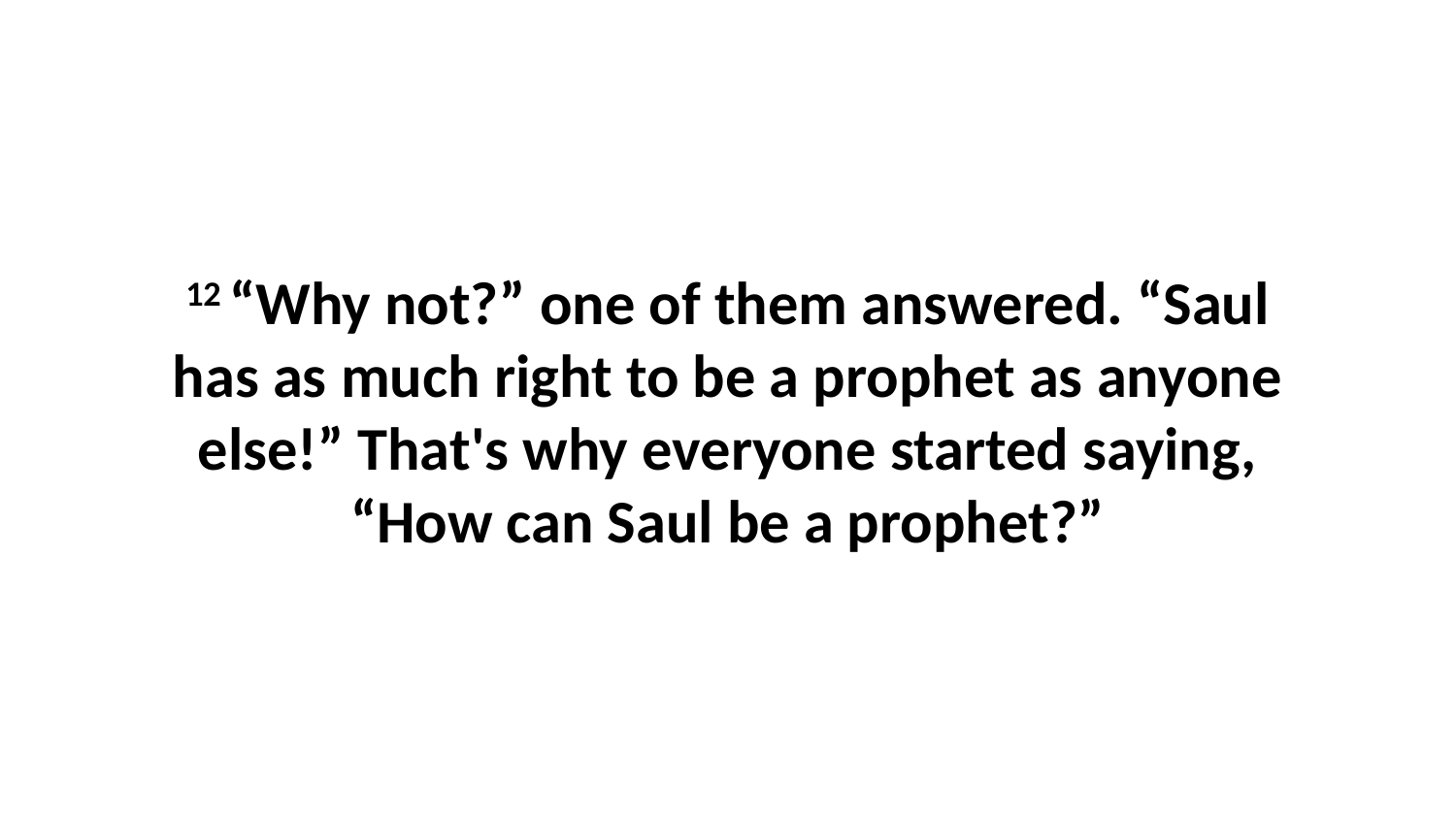

12 “Why not?” one of them answered. “Saul has as much right to be a prophet as anyone else!” That's why everyone started saying, “How can Saul be a prophet?”